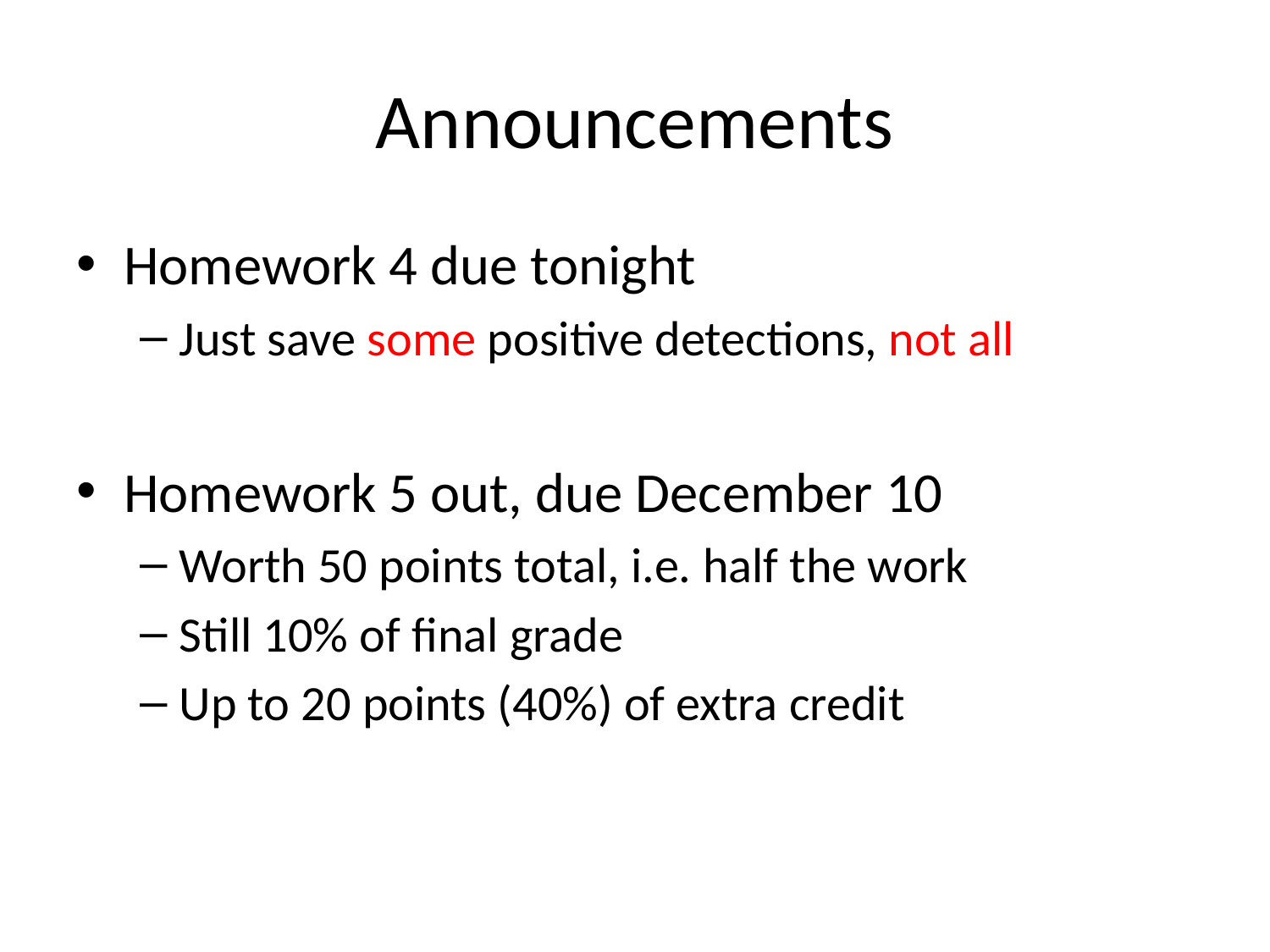

# Announcements
Homework 4 due tonight
Just save some positive detections, not all

Homework 5 out, due December 10
Worth 50 points total, i.e. half the work
Still 10% of final grade
Up to 20 points (40%) of extra credit